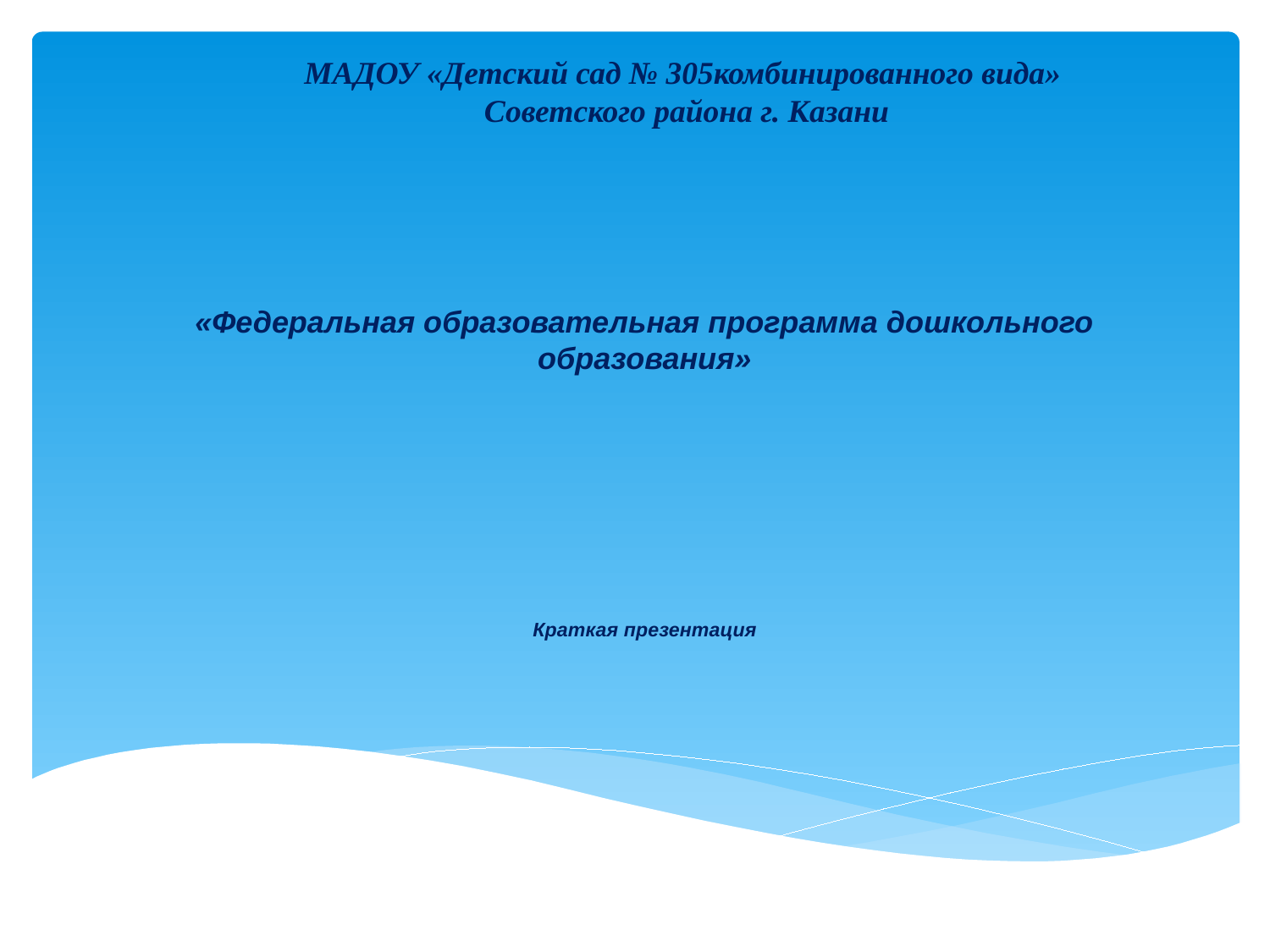

МАДОУ «Детский сад № 305комбинированного вида»
 Советского района г. Казани
#
«Федеральная образовательная программа дошкольного образования»

Краткая презентация